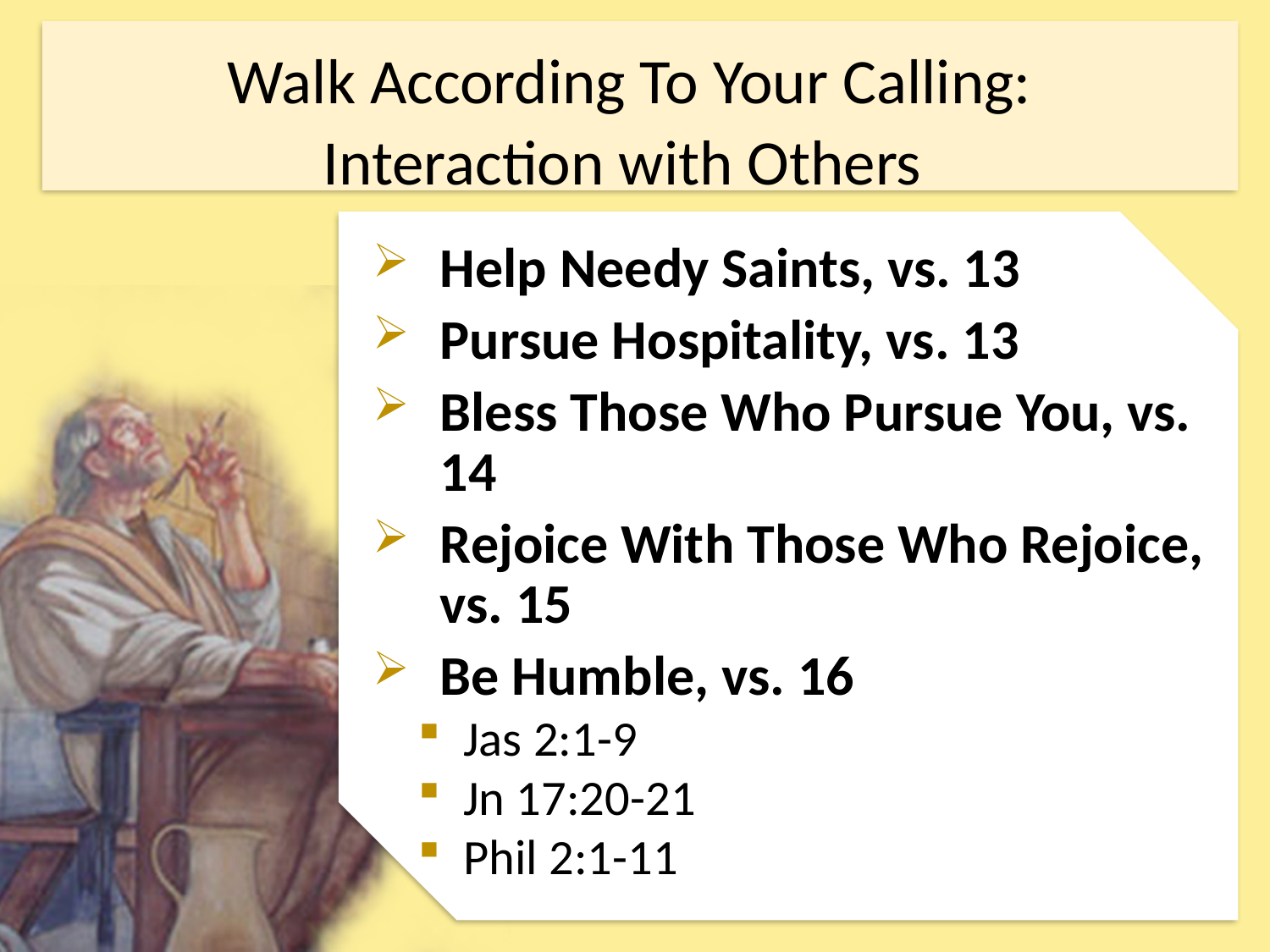

Walk According To Your Calling:
Interaction with Others
Help Needy Saints, vs. 13
Pursue Hospitality, vs. 13
Bless Those Who Pursue You, vs. 14
Rejoice With Those Who Rejoice, vs. 15
Be Humble, vs. 16
Jas 2:1-9
Jn 17:20-21
Phil 2:1-11